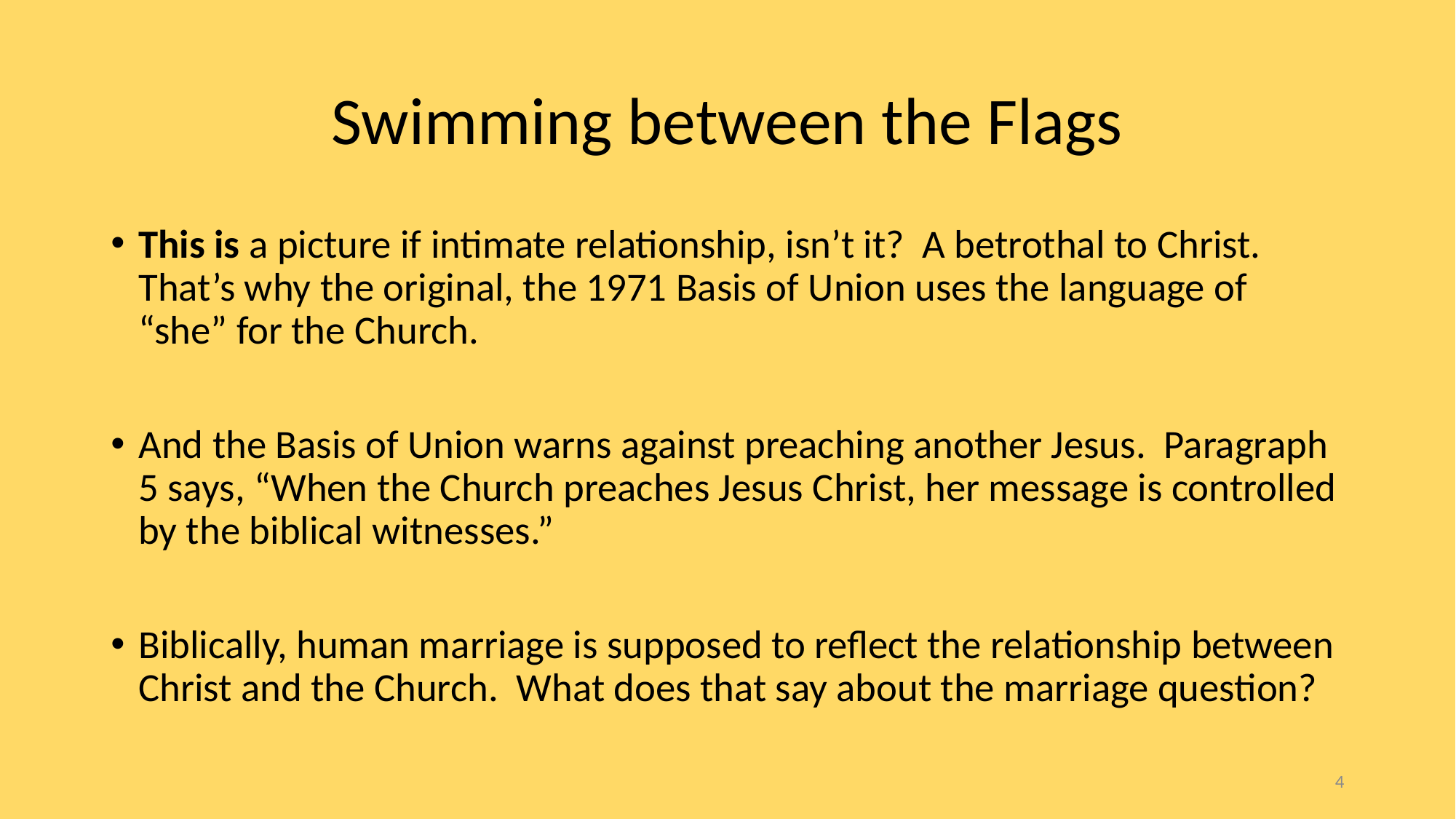

# Swimming between the Flags
This is a picture if intimate relationship, isn’t it?  A betrothal to Christ.  That’s why the original, the 1971 Basis of Union uses the language of “she” for the Church.

And the Basis of Union warns against preaching another Jesus.  Paragraph 5 says, “When the Church preaches Jesus Christ, her message is controlled by the biblical witnesses.”

Biblically, human marriage is supposed to reflect the relationship between Christ and the Church.  What does that say about the marriage question?

4